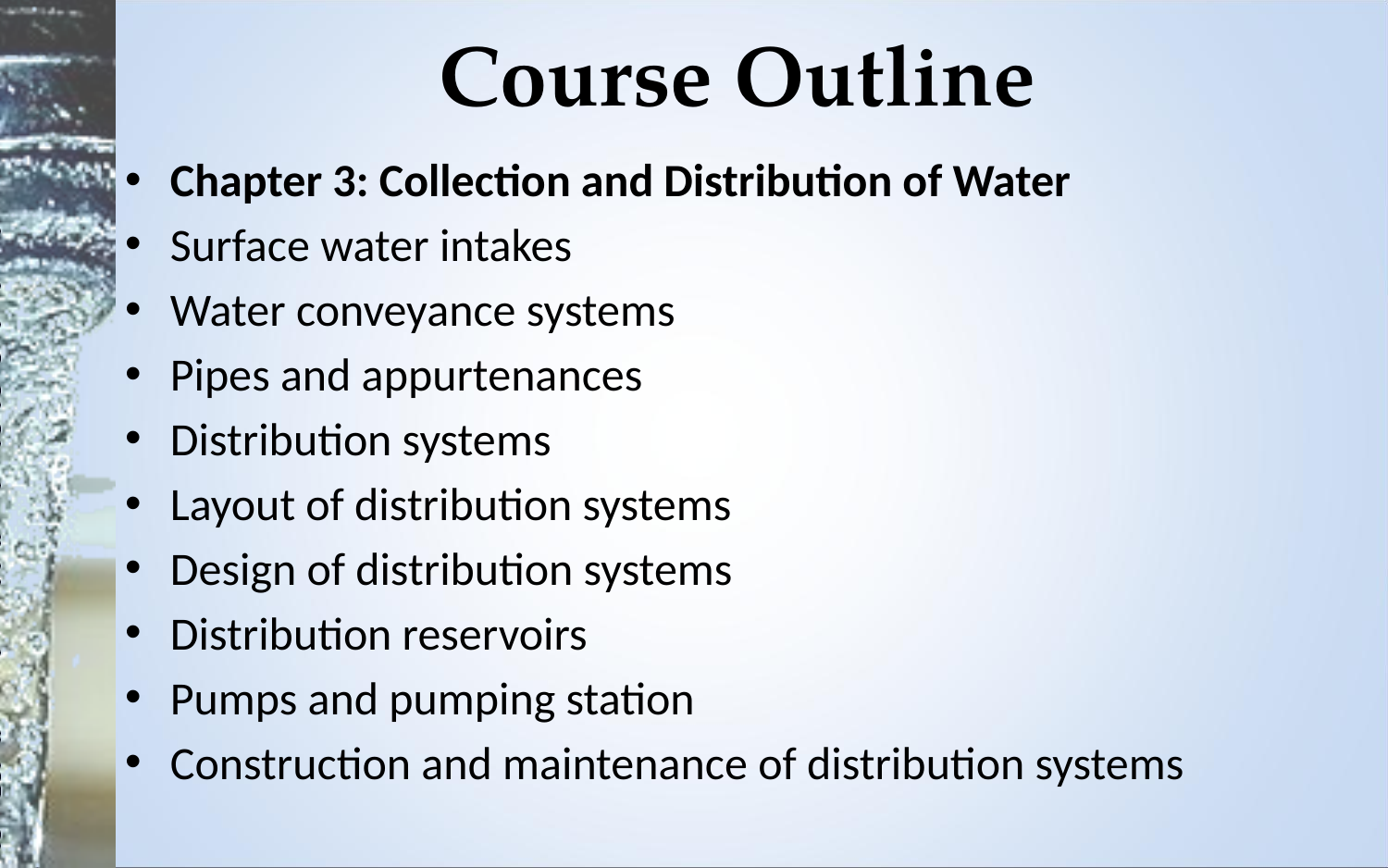

Course Outline
Chapter 3: Collection and Distribution of Water
Surface water intakes
Water conveyance systems
Pipes and appurtenances
Distribution systems
Layout of distribution systems
Design of distribution systems
Distribution reservoirs
Pumps and pumping station
Construction and maintenance of distribution systems